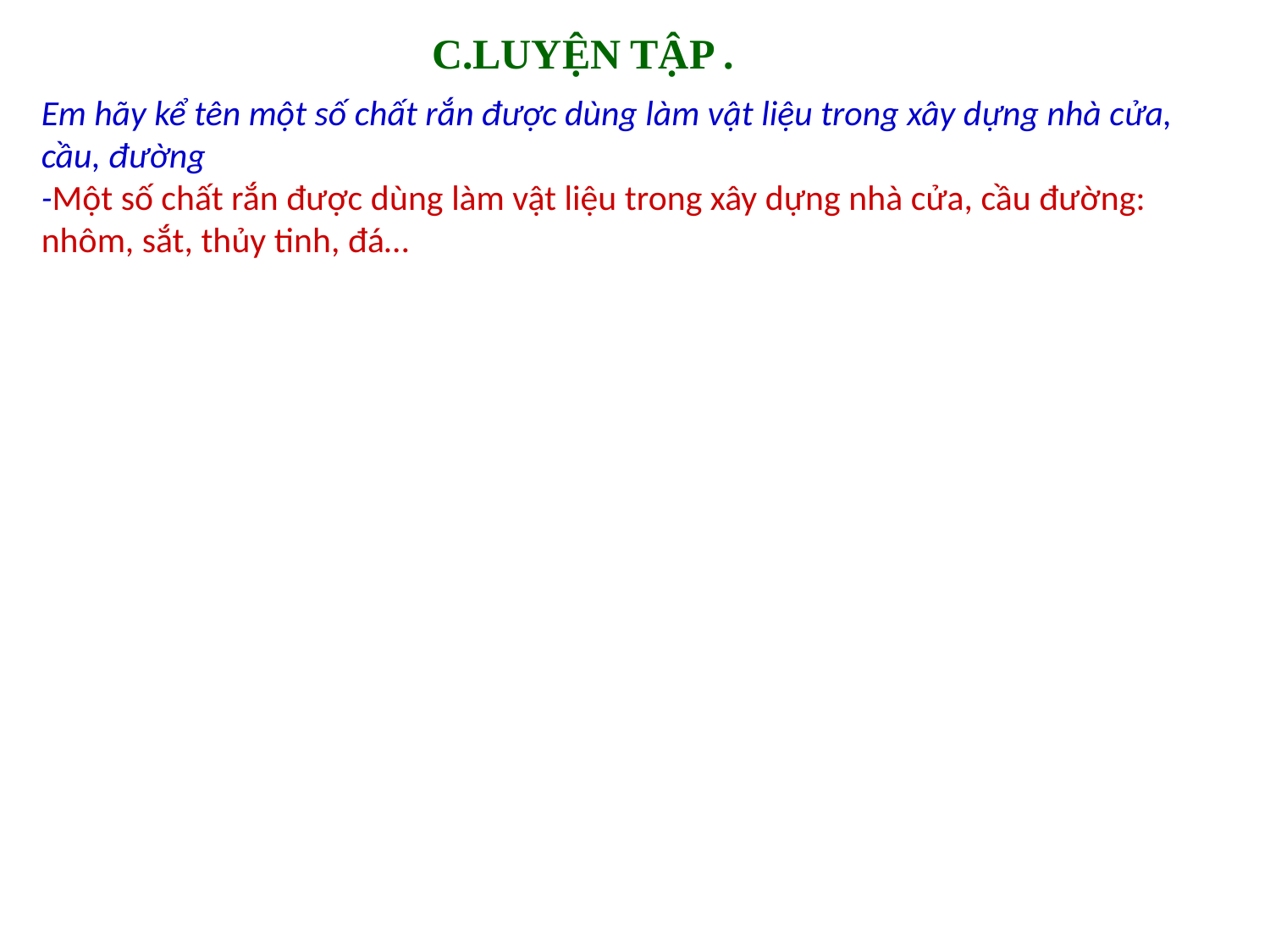

C.LUYỆN TẬP .
Em hãy kể tên một số chất rắn được dùng làm vật liệu trong xây dựng nhà cửa, cầu, đường
-Một số chất rắn được dùng làm vật liệu trong xây dựng nhà cửa, cầu đường: nhôm, sắt, thủy tinh, đá…